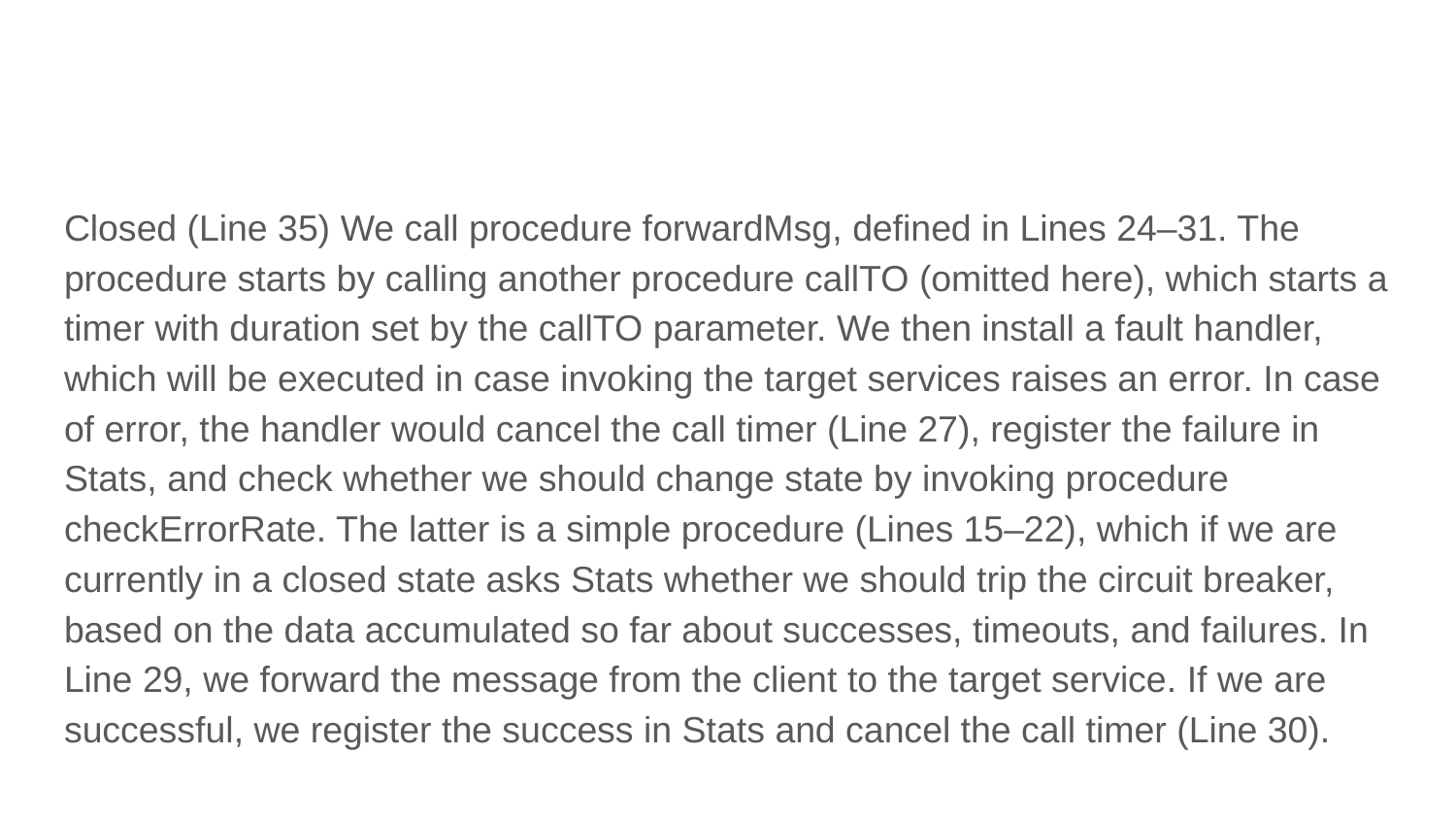

#
Closed (Line 35) We call procedure forwardMsg, defined in Lines 24–31. The procedure starts by calling another procedure callTO (omitted here), which starts a timer with duration set by the callTO parameter. We then install a fault handler, which will be executed in case invoking the target services raises an error. In case of error, the handler would cancel the call timer (Line 27), register the failure in Stats, and check whether we should change state by invoking procedure checkErrorRate. The latter is a simple procedure (Lines 15–22), which if we are currently in a closed state asks Stats whether we should trip the circuit breaker, based on the data accumulated so far about successes, timeouts, and failures. In Line 29, we forward the message from the client to the target service. If we are successful, we register the success in Stats and cancel the call timer (Line 30).